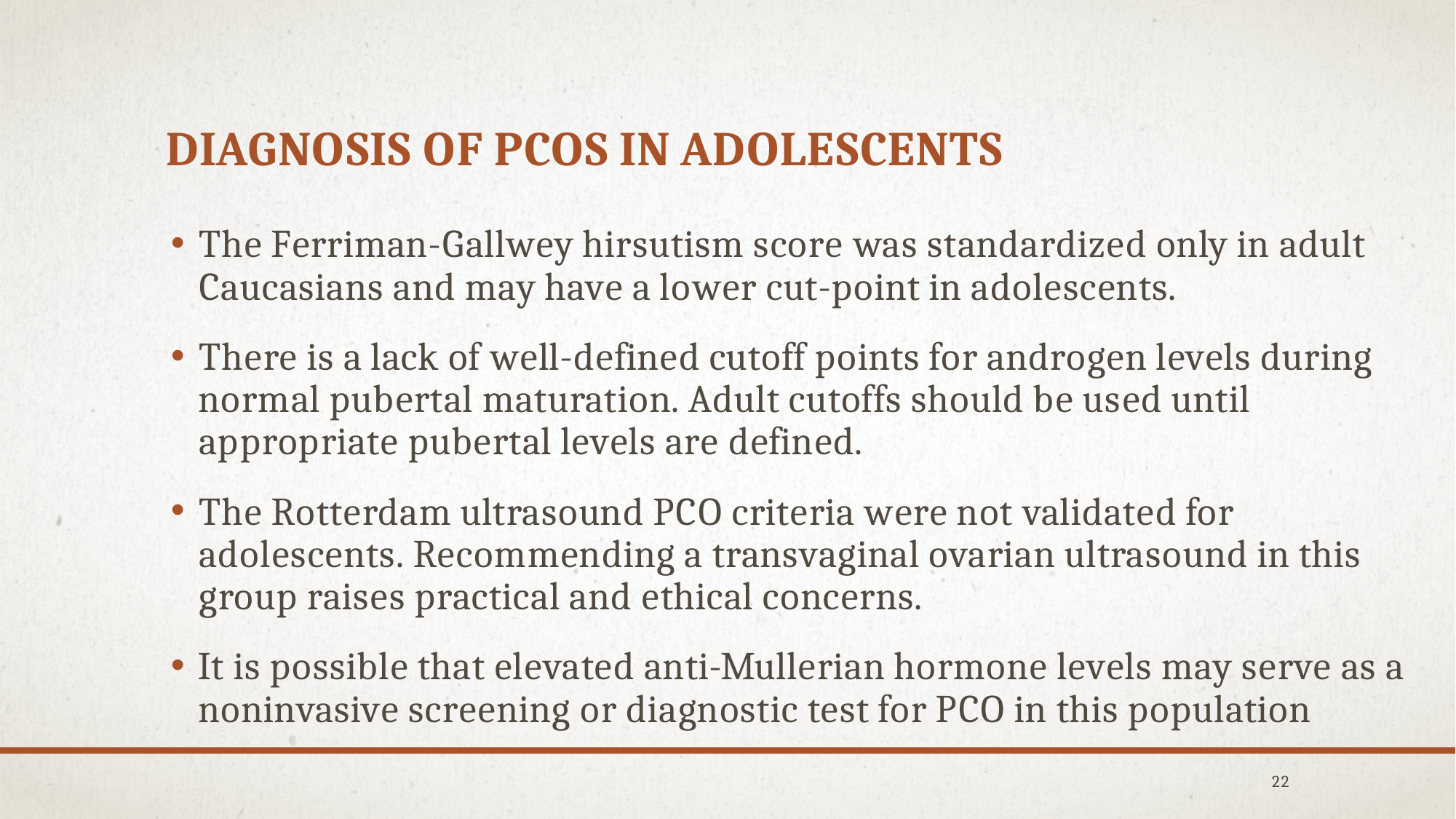

# Diagnosis Of PCOS in adolescents
The Ferriman-Gallwey hirsutism score was standardized only in adult Caucasians and may have a lower cut-point in adolescents.
There is a lack of well-defined cutoff points for androgen levels during normal pubertal maturation. Adult cutoffs should be used until appropriate pubertal levels are defined.
The Rotterdam ultrasound PCO criteria were not validated for adolescents. Recommending a transvaginal ovarian ultrasound in this group raises practical and ethical concerns.
It is possible that elevated anti-Mullerian hormone levels may serve as a noninvasive screening or diagnostic test for PCO in this population
22